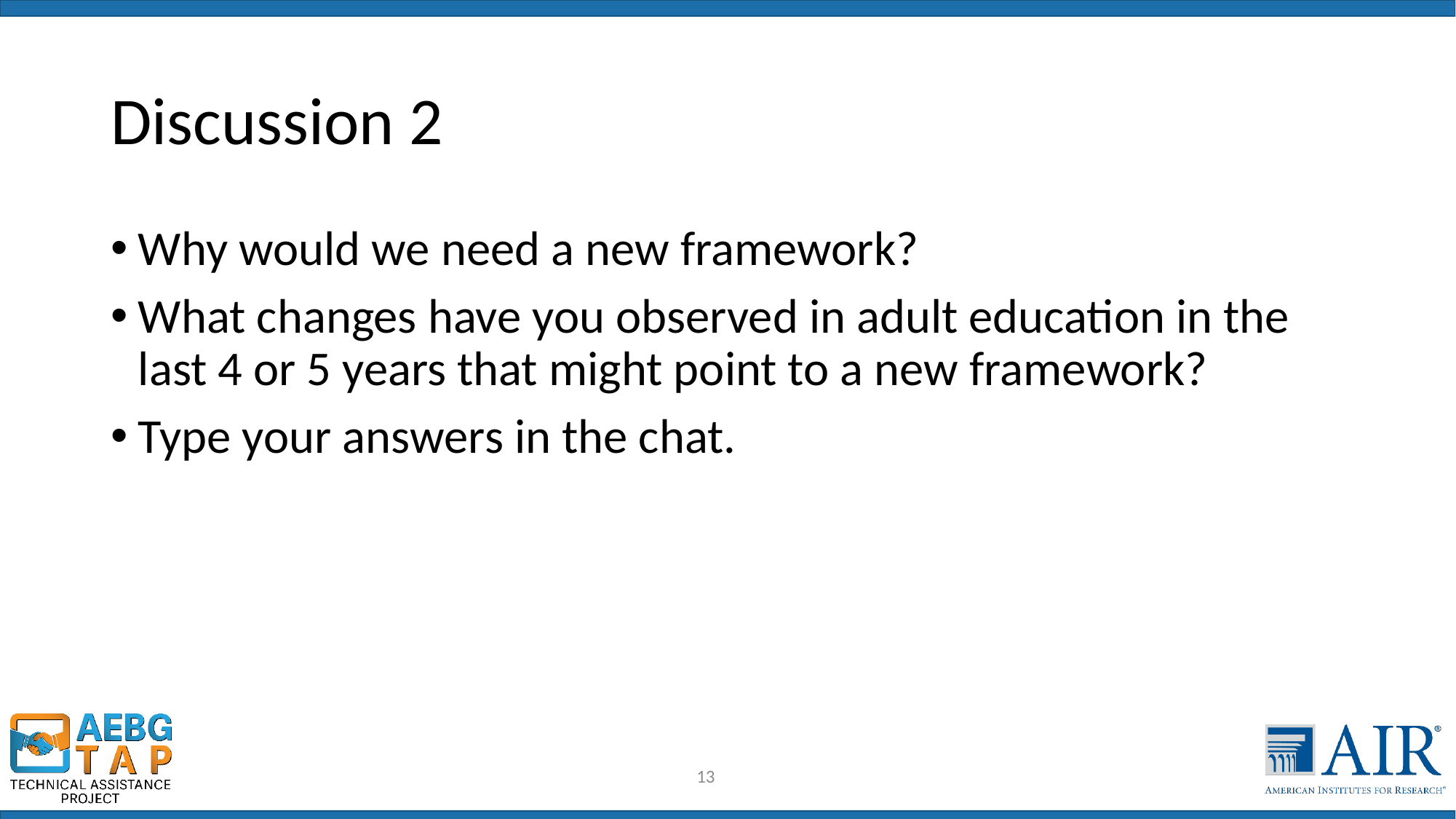

# Discussion 2
Why would we need a new framework?
What changes have you observed in adult education in the last 4 or 5 years that might point to a new framework?
Type your answers in the chat.
13